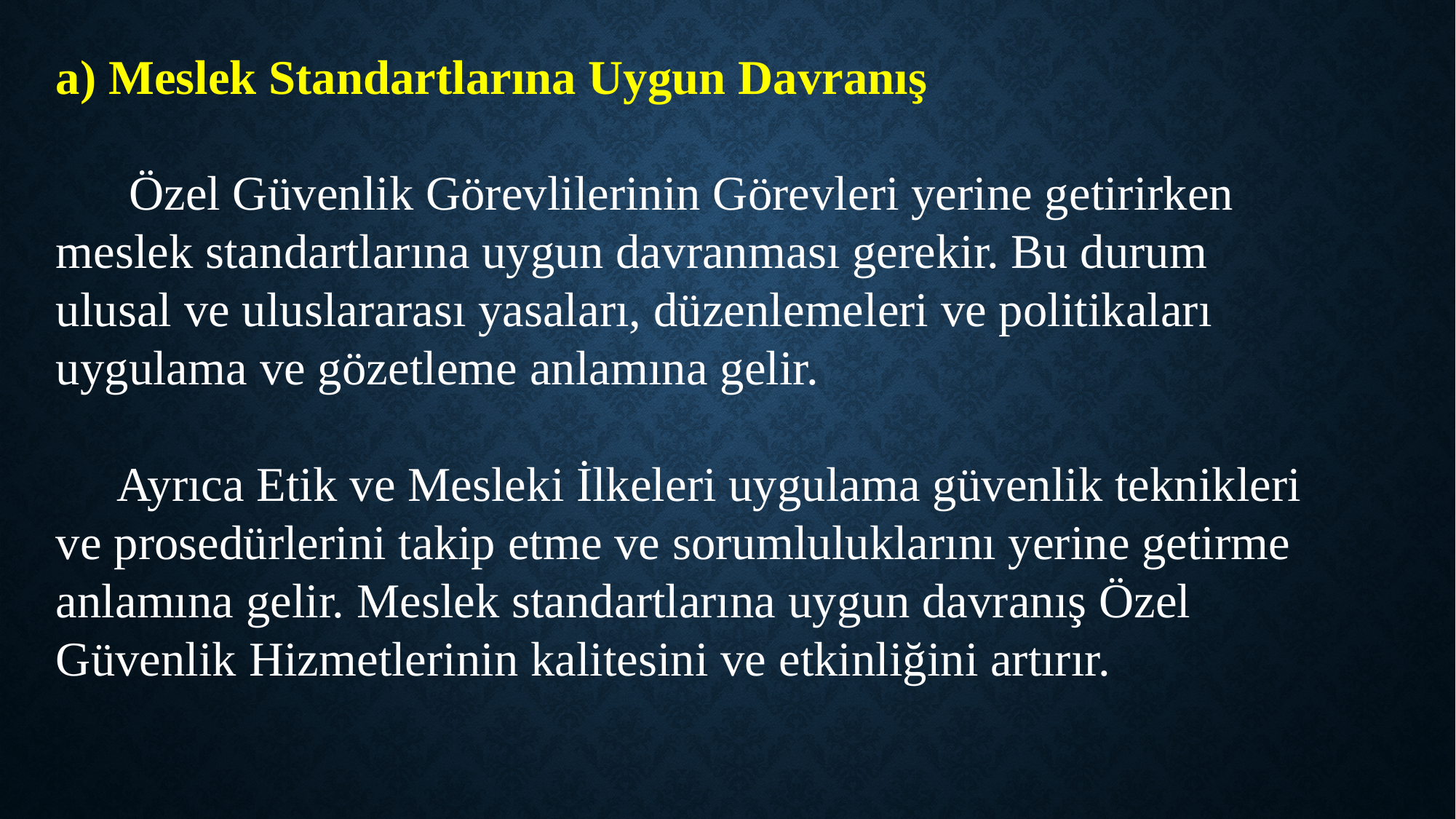

a) Meslek Standartlarına Uygun Davranış

      Özel Güvenlik Görevlilerinin Görevleri yerine getirirken meslek standartlarına uygun davranması gerekir. Bu durum ulusal ve uluslararası yasaları, düzenlemeleri ve politikaları uygulama ve gözetleme anlamına gelir.

     Ayrıca Etik ve Mesleki İlkeleri uygulama güvenlik teknikleri ve prosedürlerini takip etme ve sorumluluklarını yerine getirme anlamına gelir. Meslek standartlarına uygun davranış Özel Güvenlik Hizmetlerinin kalitesini ve etkinliğini artırır.